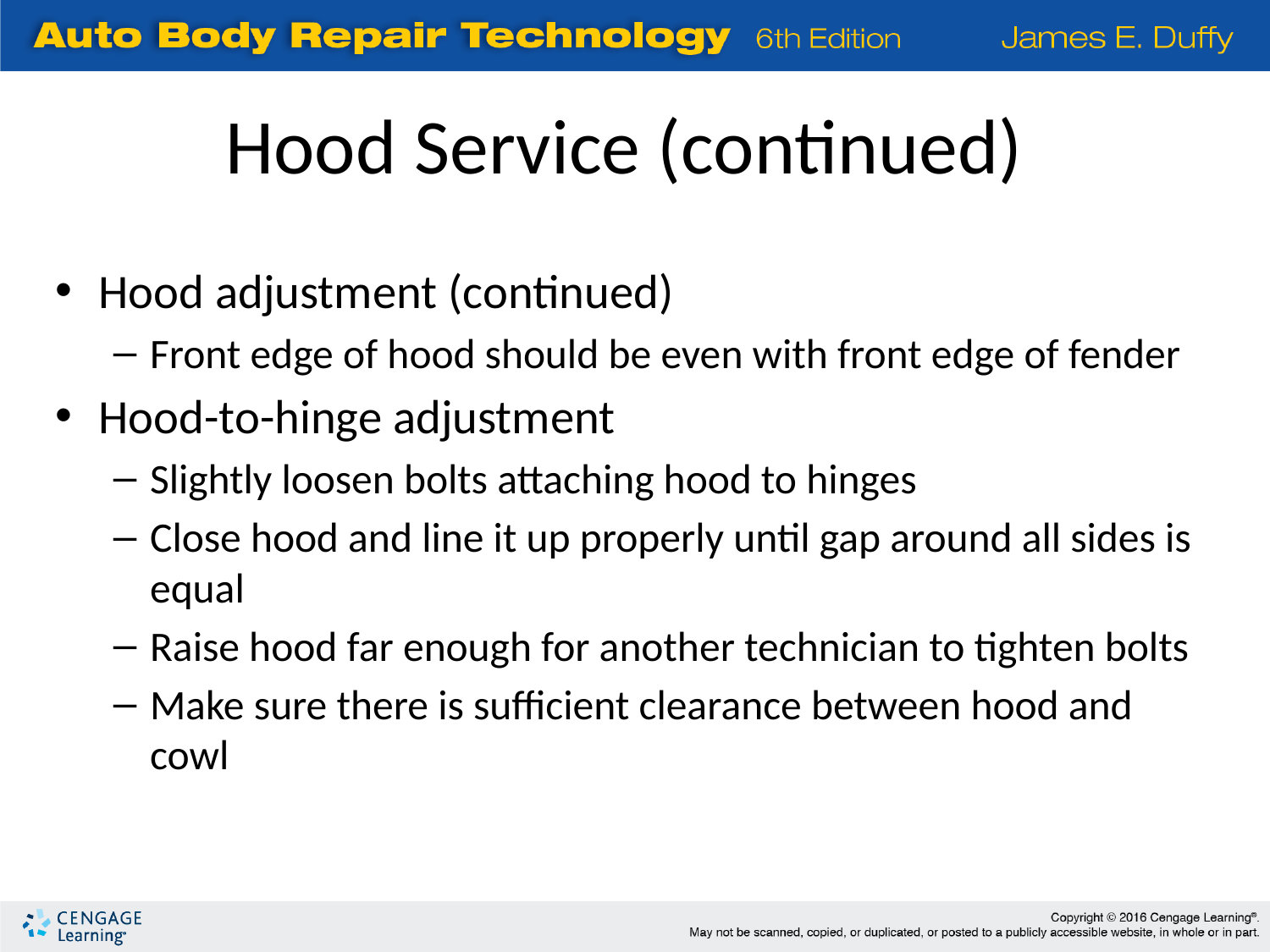

Hood Service (continued)
Hood adjustment (continued)
Front edge of hood should be even with front edge of fender
Hood-to-hinge adjustment
Slightly loosen bolts attaching hood to hinges
Close hood and line it up properly until gap around all sides is equal
Raise hood far enough for another technician to tighten bolts
Make sure there is sufficient clearance between hood and cowl